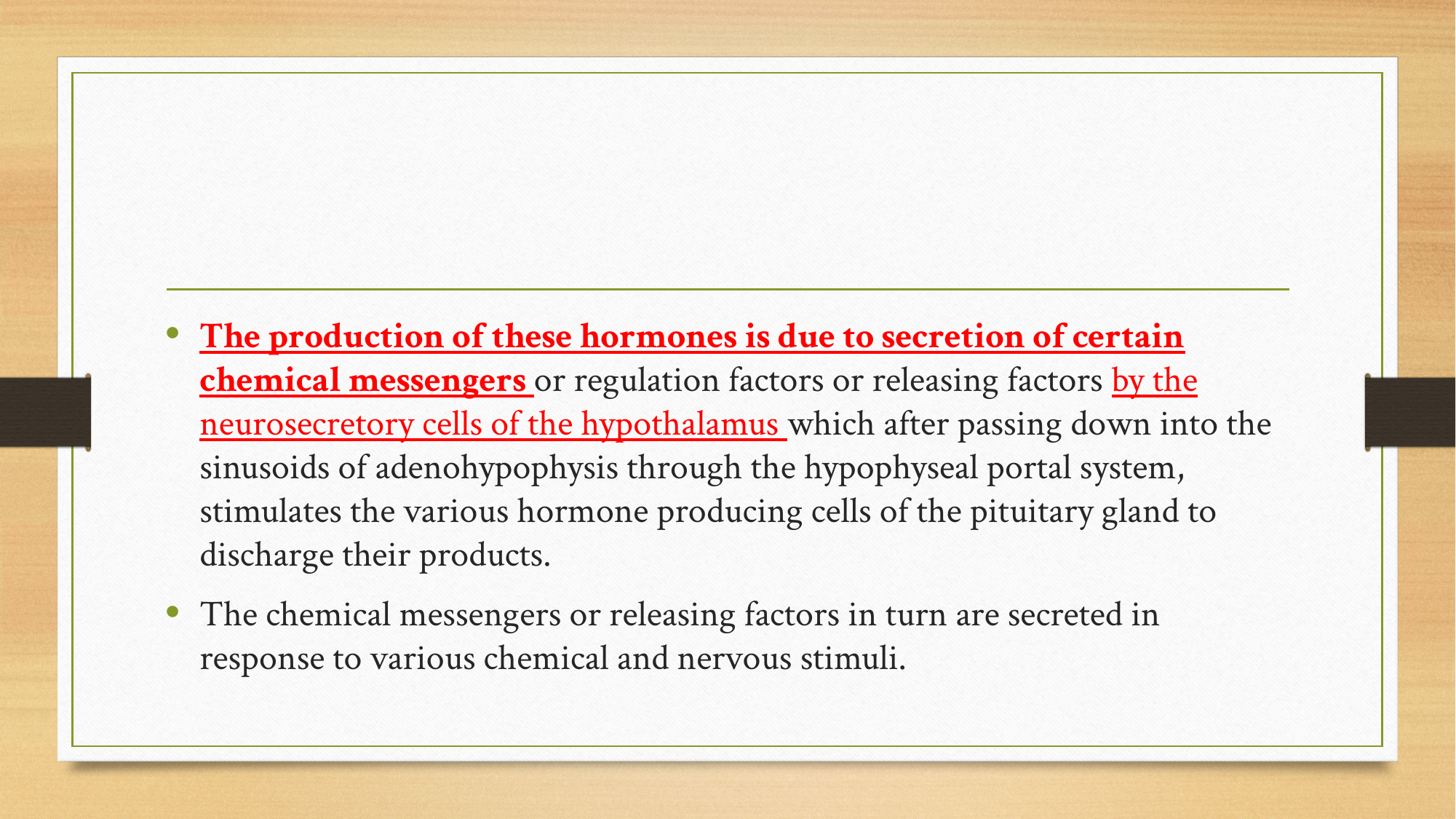

#
The production of these hormones is due to secretion of certain chemical messengers or regulation factors or releasing factors by the neurosecretory cells of the hypothalamus which after passing down into the sinusoids of adenohypophysis through the hypophyseal portal system, stimulates the various hormone producing cells of the pituitary gland to discharge their products.
The chemical messengers or releasing factors in turn are secreted in response to various chemical and nervous stimuli.